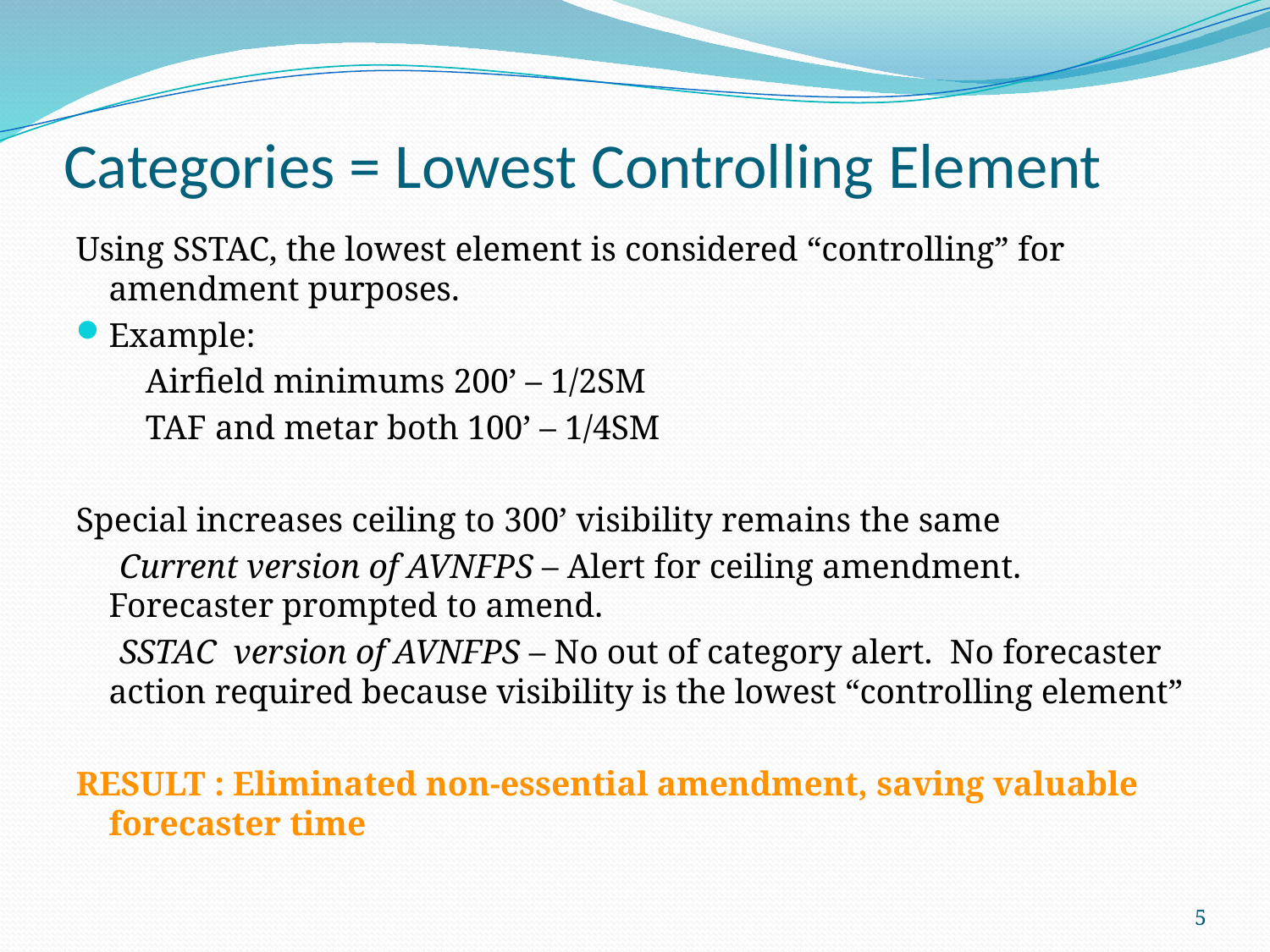

# Categories = Lowest Controlling Element
Using SSTAC, the lowest element is considered “controlling” for amendment purposes.
Example:
        Airfield minimums 200’ – 1/2SM
        TAF and metar both 100’ – 1/4SM

Special increases ceiling to 300’ visibility remains the same
     Current version of AVNFPS – Alert for ceiling amendment.  Forecaster prompted to amend.
     SSTAC  version of AVNFPS – No out of category alert.  No forecaster action required because visibility is the lowest “controlling element”

RESULT : Eliminated non-essential amendment, saving valuable forecaster time

5